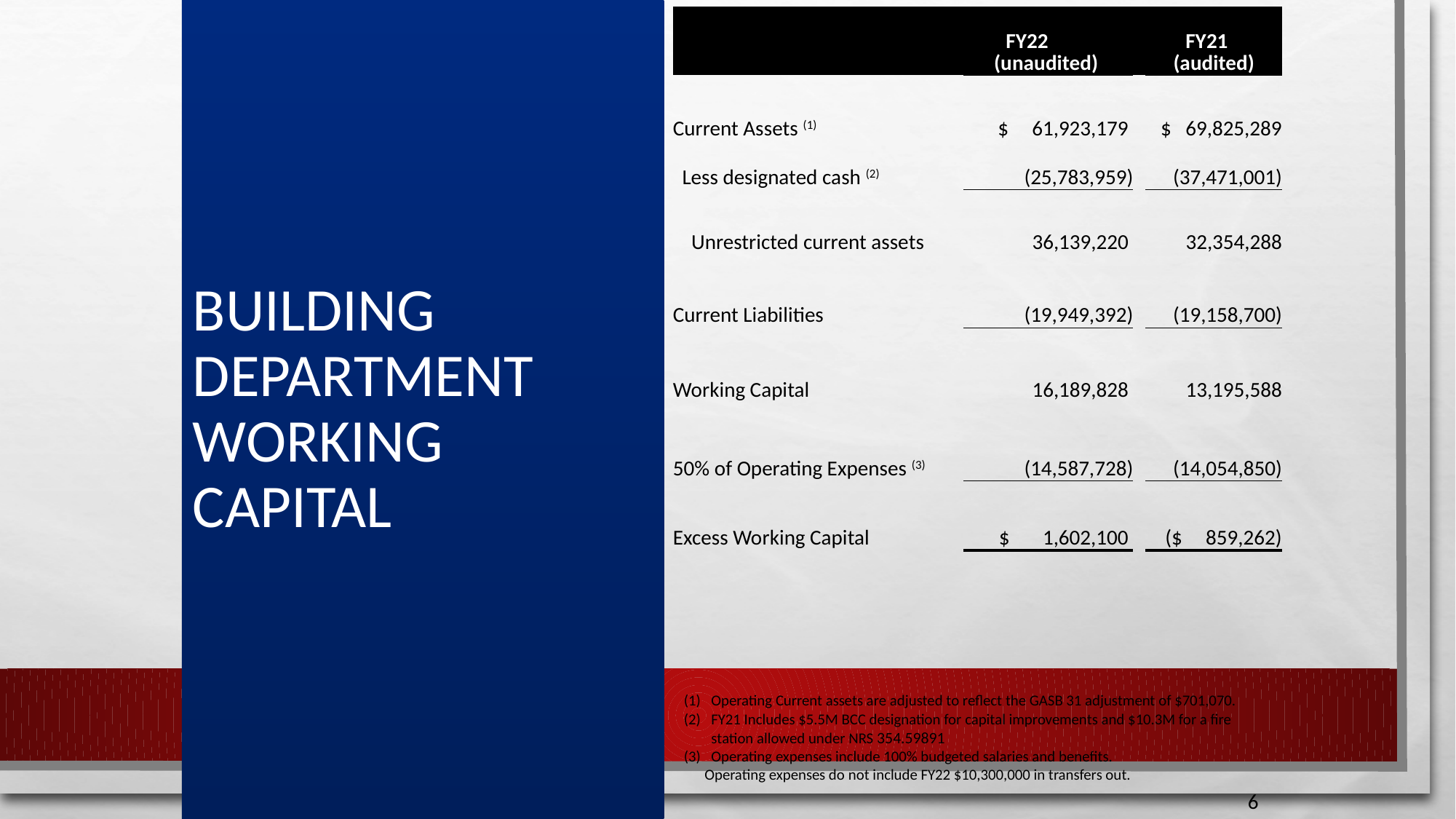

Building department working capital
|  |  |  | FY22 (unaudited) |  | FY21 (audited) |
| --- | --- | --- | --- | --- | --- |
|  |  |  |  |  |  |
| Current Assets (1) |  |  | $ 61,923,179 |  | $ 69,825,289 |
| Less designated cash (2) |  |  | (25,783,959) |  | (37,471,001) |
| Unrestricted current assets |  |  | 36,139,220 |  | 32,354,288 |
|  |  |  |  |  |  |
| Current Liabilities |  |  | (19,949,392) |  | (19,158,700) |
|  |  |  |  |  |  |
| Working Capital |  |  | 16,189,828 |  | 13,195,588 |
|  |  |  |  |  |  |
| 50% of Operating Expenses (3) |  |  | (14,587,728) |  | (14,054,850) |
|  |  |  |  |  |  |
| Excess Working Capital |  |  | $ 1,602,100 |  | ($ 859,262) |
|  |  |  |  |  |  |

Operating Current assets are adjusted to reflect the GASB 31 adjustment of $701,070.
FY21 Includes $5.5M BCC designation for capital improvements and $10.3M for a fire station allowed under NRS 354.59891
Operating expenses include 100% budgeted salaries and benefits.
      Operating expenses do not include FY22 $10,300,000 in transfers out.
6